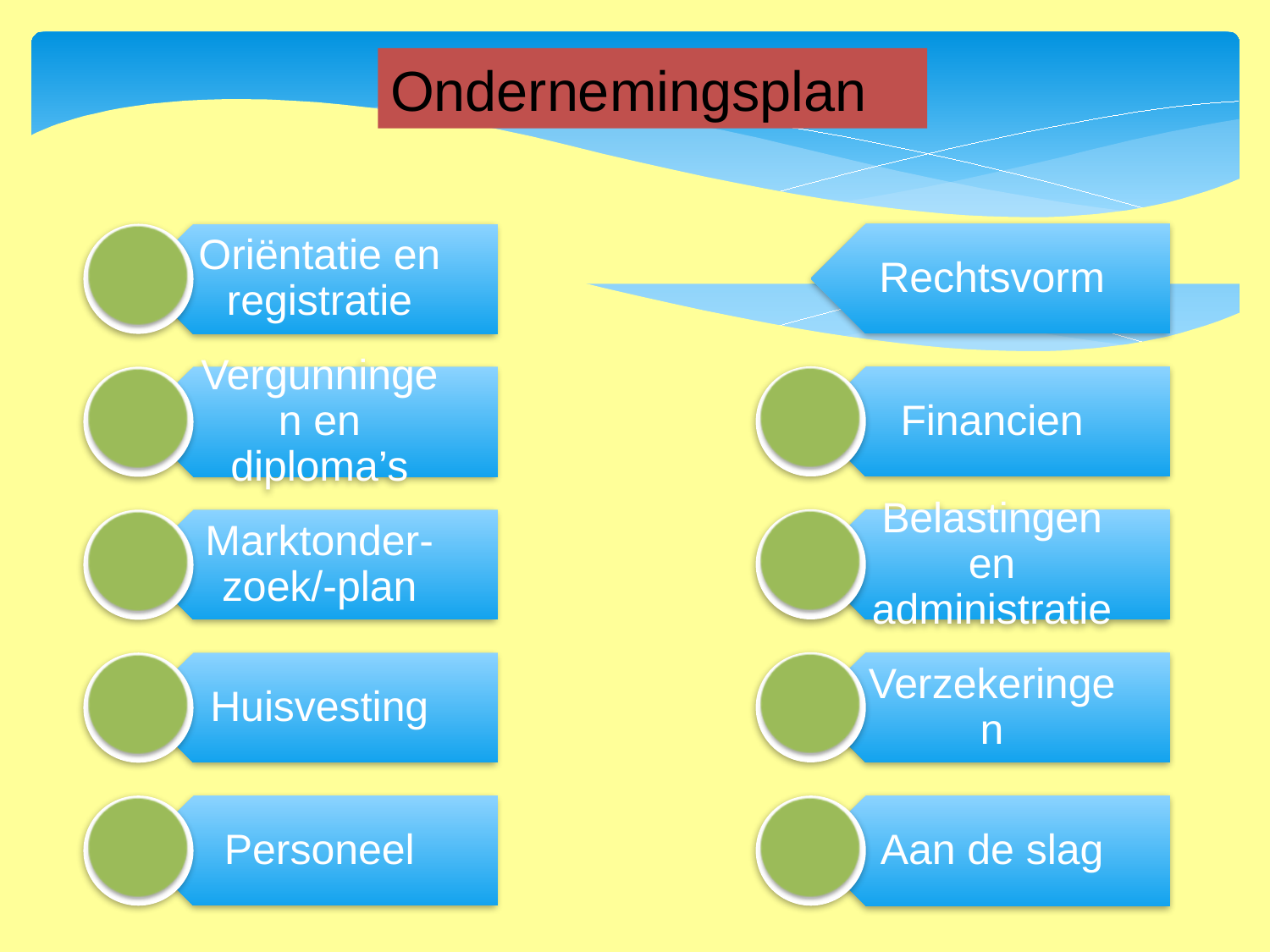

Ondernemingsplan
Oriëntatie en registratie
Vergunningen en diploma’s
Marktonder-zoek/-plan
Huisvesting
Personeel
Rechtsvorm
Financien
Belastingen en administratie
Verzekeringen
Aan de slag